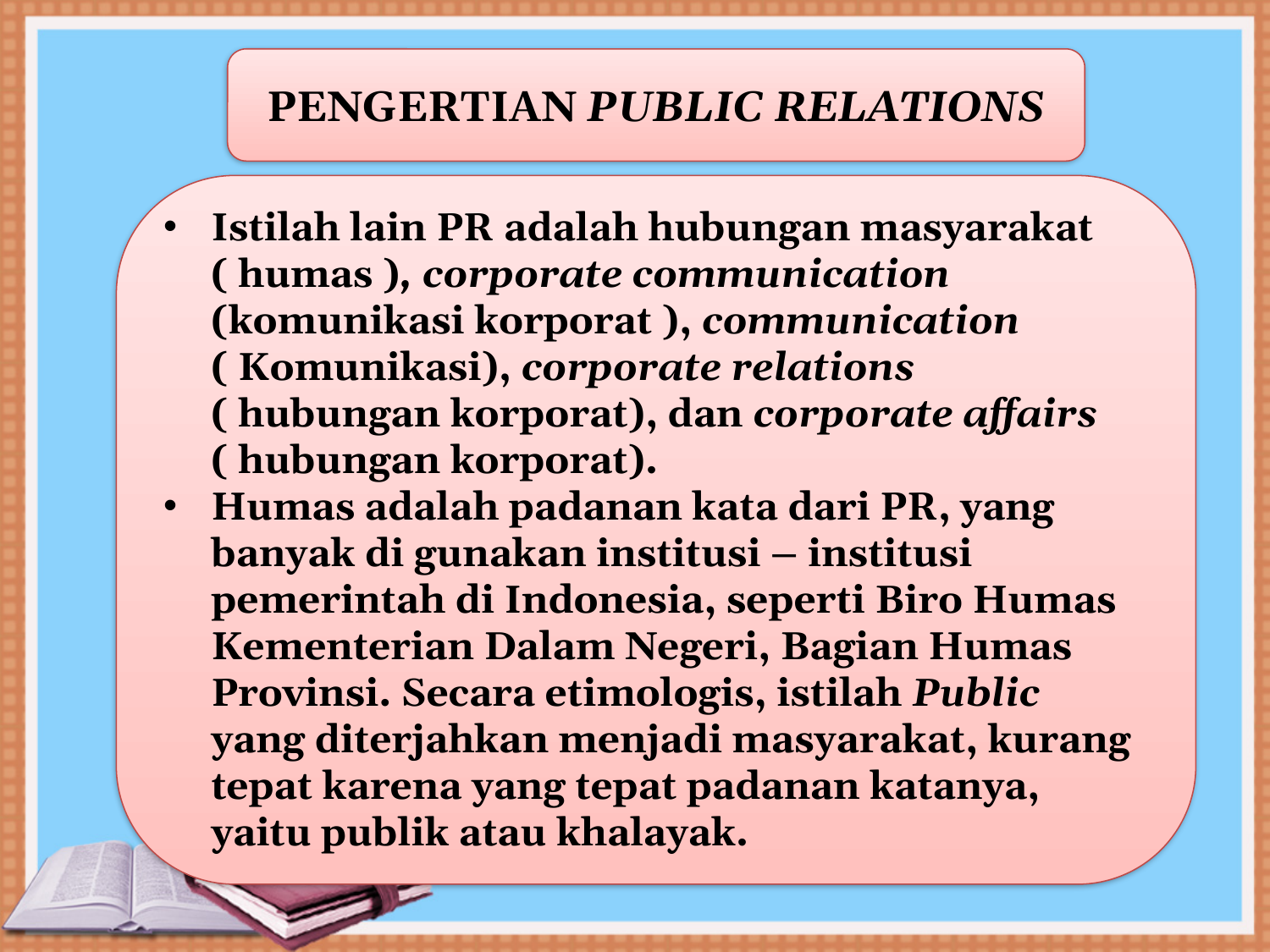

PENGERTIAN PUBLIC RELATIONS

Istilah lain PR adalah hubungan masyarakat ( humas ), corporate communication (komunikasi korporat ), communication ( Komunikasi), corporate relations ( hubungan korporat), dan corporate affairs ( hubungan korporat).
Humas adalah padanan kata dari PR, yang banyak di gunakan institusi – institusi pemerintah di Indonesia, seperti Biro Humas Kementerian Dalam Negeri, Bagian Humas Provinsi. Secara etimologis, istilah Public  yang diterjahkan menjadi masyarakat, kurang tepat karena yang tepat padanan katanya, yaitu publik atau khalayak.